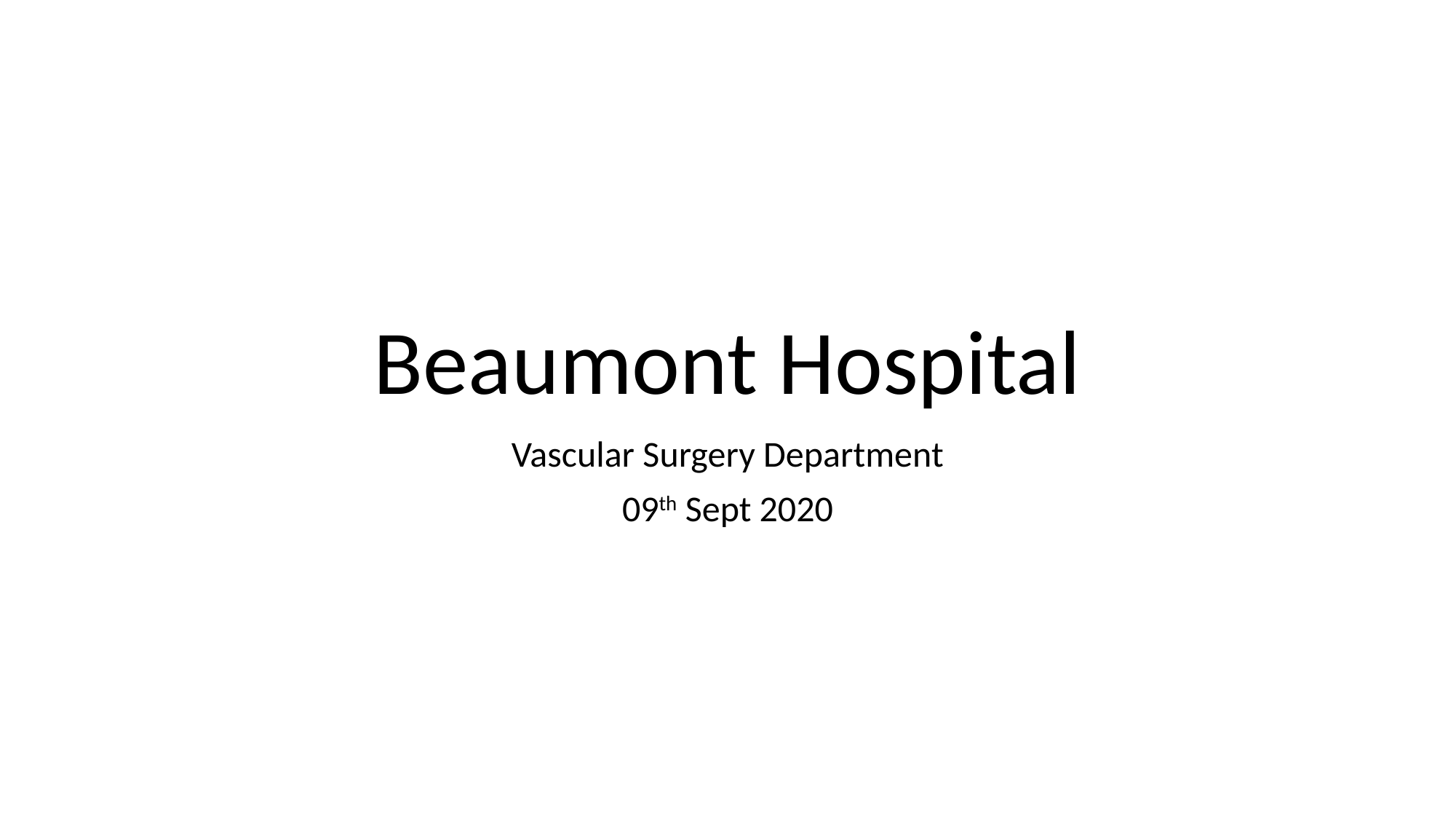

# Beaumont Hospital
Vascular Surgery Department
09th Sept 2020